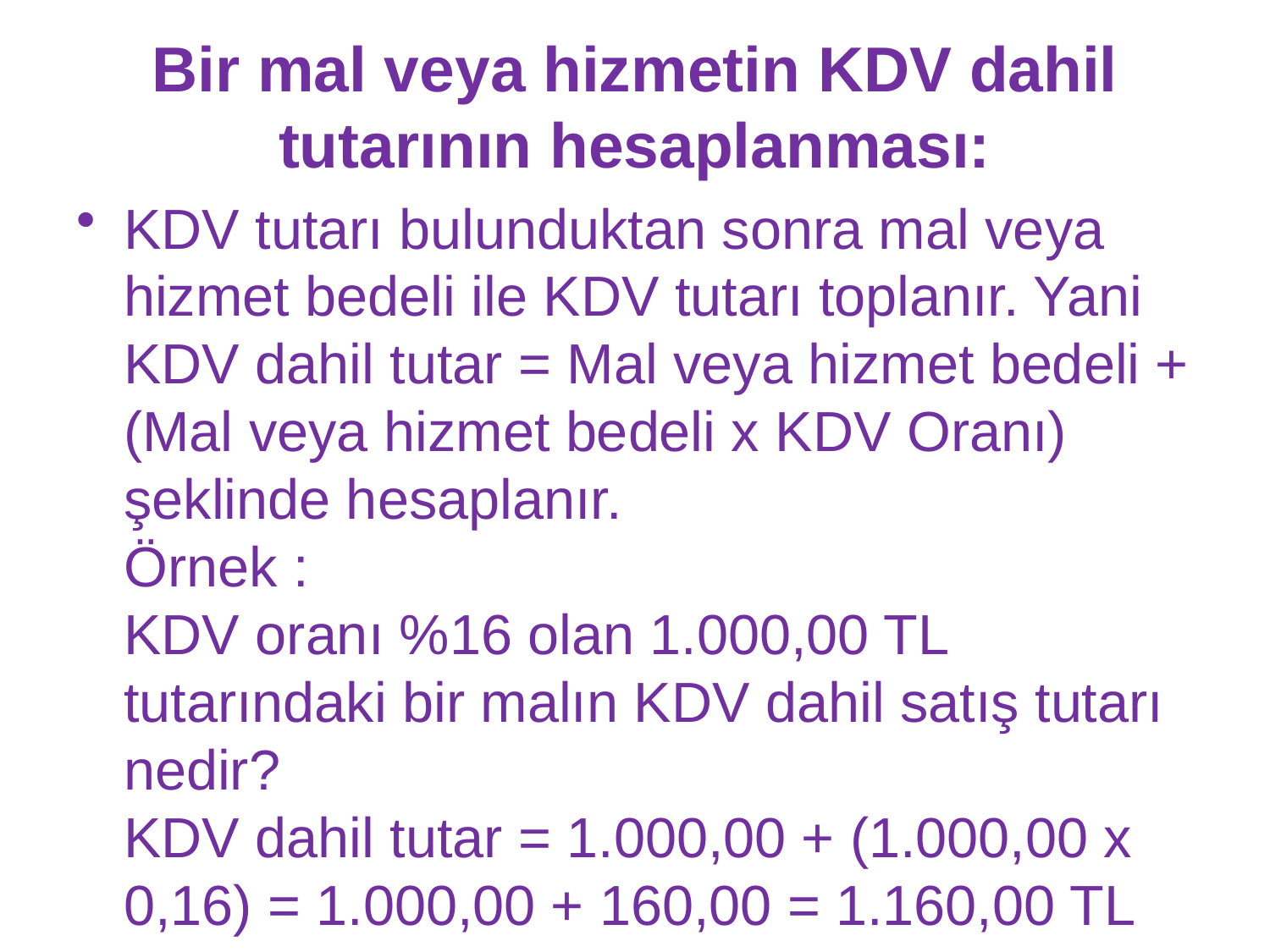

# Bir mal veya hizmetin KDV dahil tutarının hesaplanması:
KDV tutarı bulunduktan sonra mal veya hizmet bedeli ile KDV tutarı toplanır. Yani
KDV dahil tutar = Mal veya hizmet bedeli + (Mal veya hizmet bedeli x KDV Oranı)
şeklinde hesaplanır.
Örnek :
KDV oranı %16 olan 1.000,00 TL tutarındaki bir malın KDV dahil satış tutarı nedir?
KDV dahil tutar = 1.000,00 + (1.000,00 x 0,16) = 1.000,00 + 160,00 = 1.160,00 TL